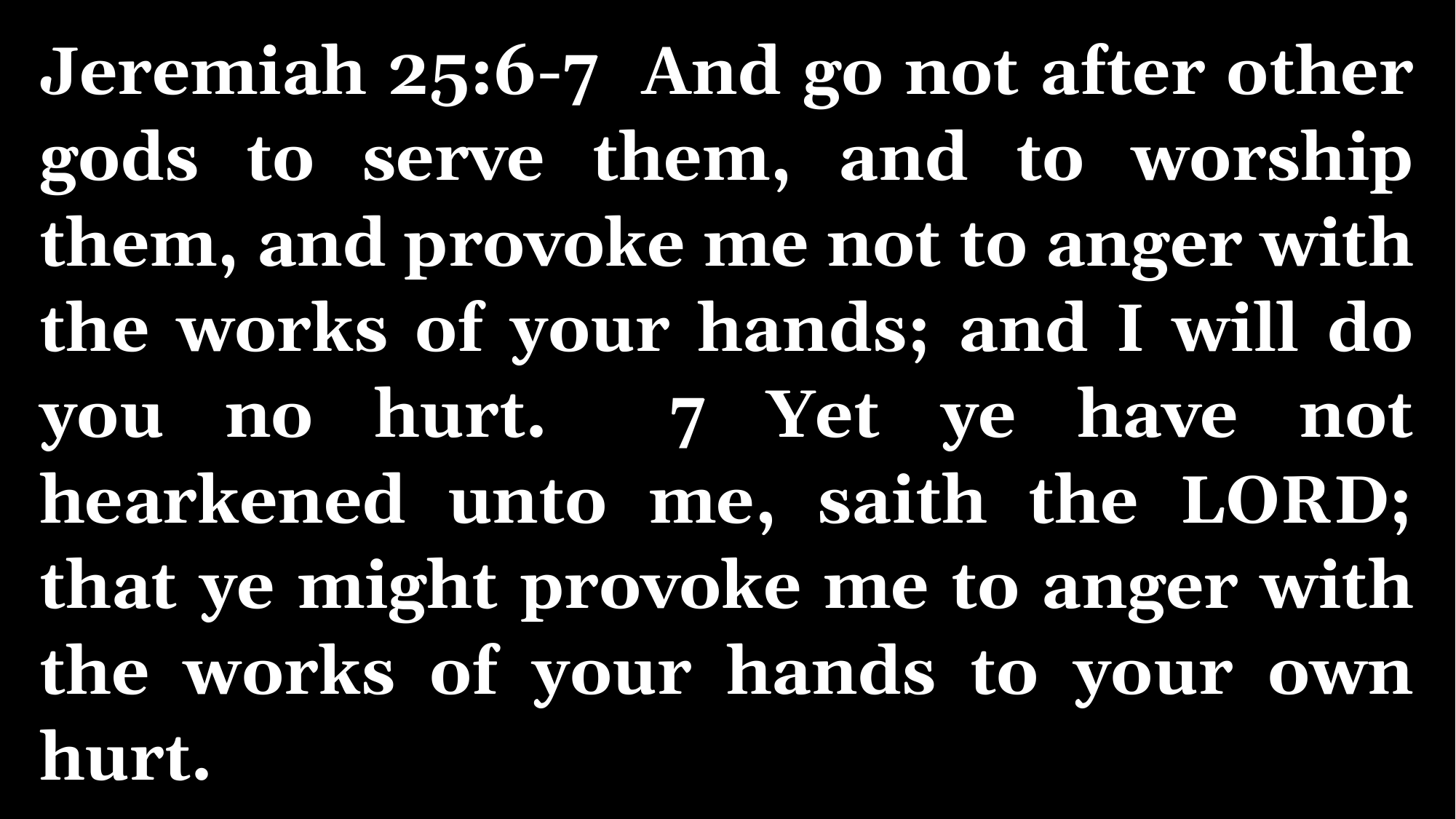

Jeremiah 25:6-7  And go not after other gods to serve them, and to worship them, and provoke me not to anger with the works of your hands; and I will do you no hurt.  7 Yet ye have not hearkened unto me, saith the LORD; that ye might provoke me to anger with the works of your hands to your own hurt.